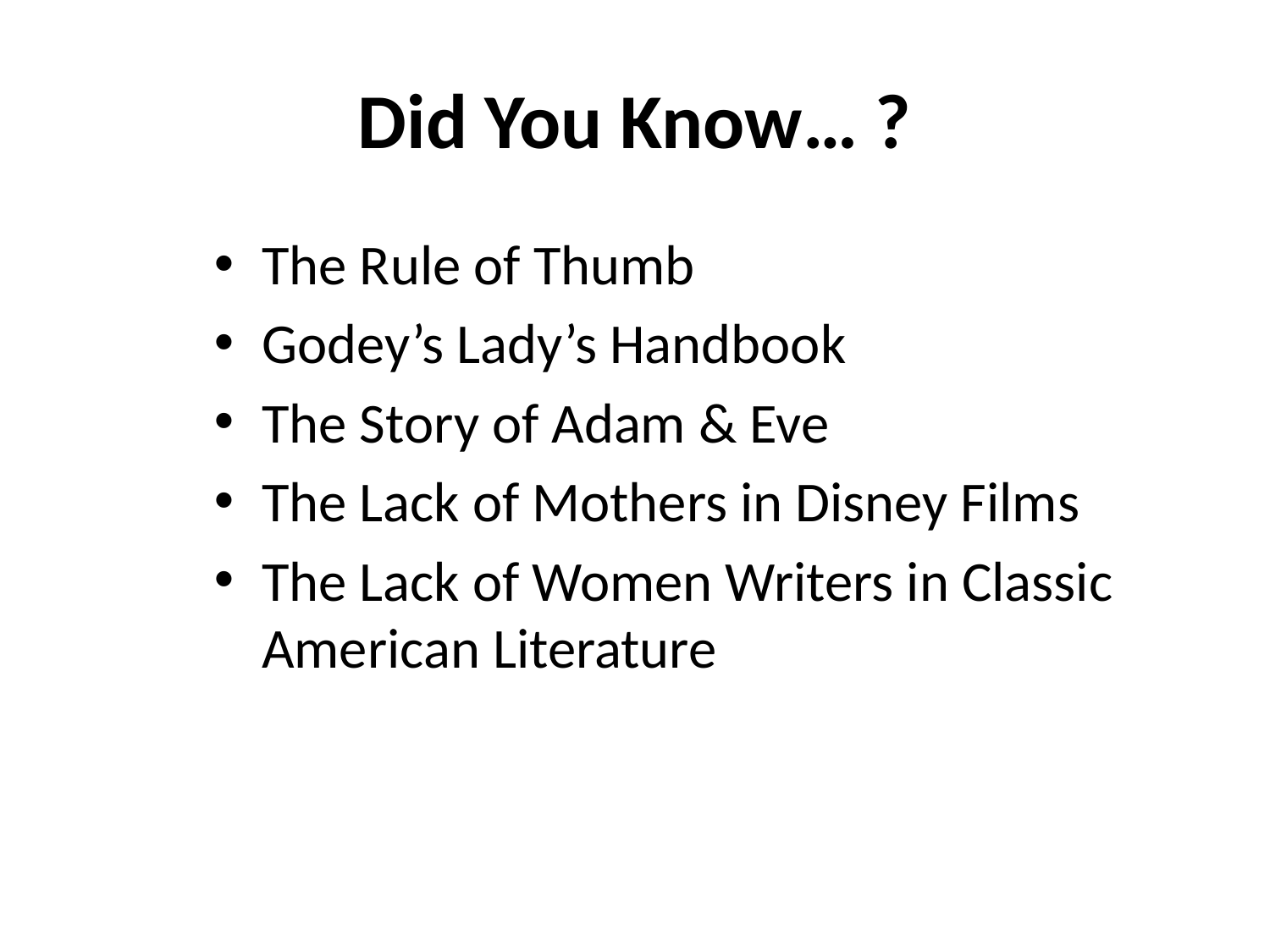

# Did You Know… ?
The Rule of Thumb
Godey’s Lady’s Handbook
The Story of Adam & Eve
The Lack of Mothers in Disney Films
The Lack of Women Writers in Classic American Literature